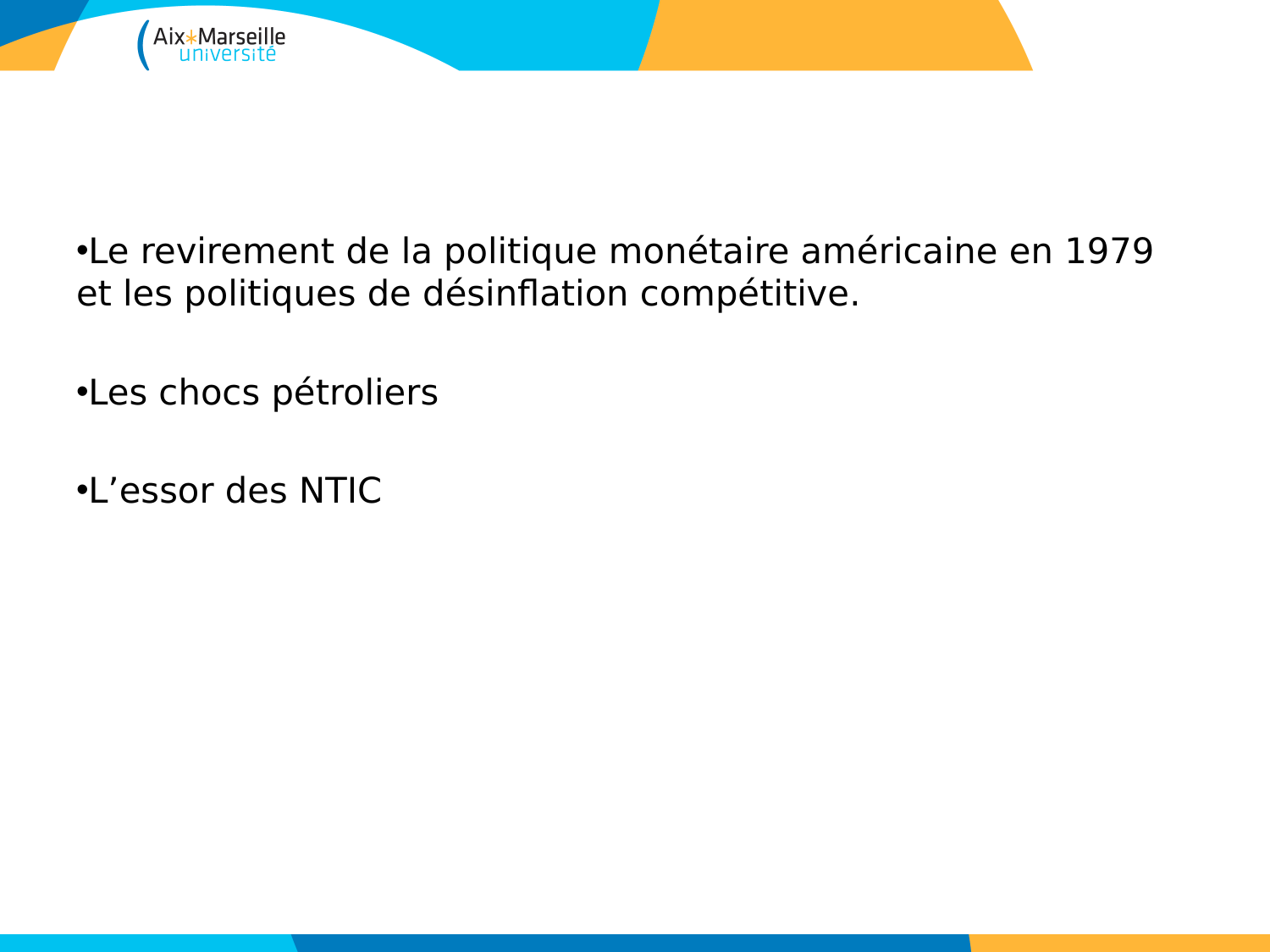

#
Le revirement de la politique monétaire américaine en 1979 et les politiques de désinflation compétitive.

Les chocs pétroliers

L’essor des NTIC